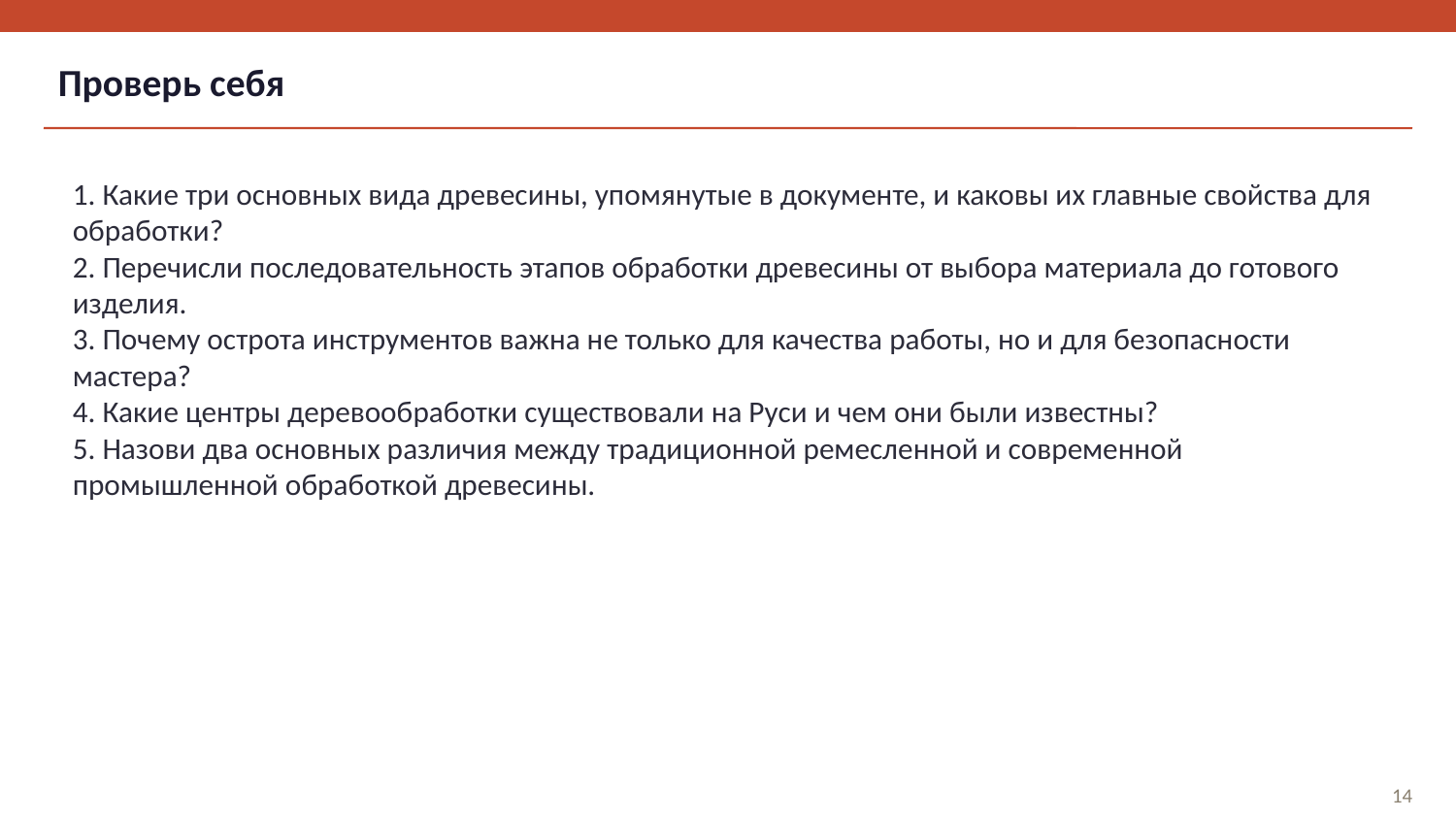

Проверь себя

1. Какие три основных вида древесины, упомянутые в документе, и каковы их главные свойства для обработки?
2. Перечисли последовательность этапов обработки древесины от выбора материала до готового изделия.
3. Почему острота инструментов важна не только для качества работы, но и для безопасности мастера?
4. Какие центры деревообработки существовали на Руси и чем они были известны?
5. Назови два основных различия между традиционной ремесленной и современной промышленной обработкой древесины.
14